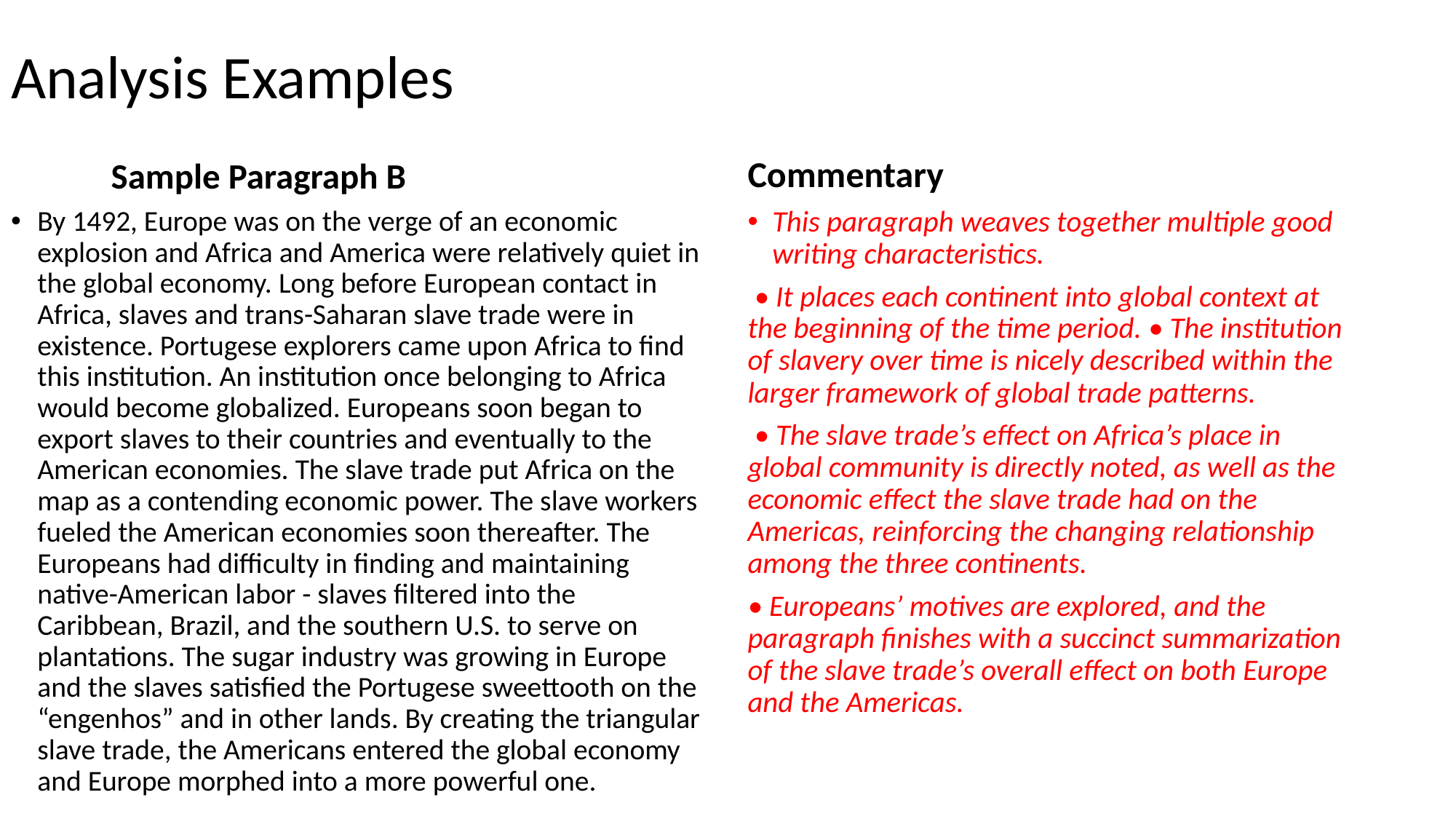

# Analysis Examples
Commentary
Sample Paragraph B
By 1492, Europe was on the verge of an economic explosion and Africa and America were relatively quiet in the global economy. Long before European contact in Africa, slaves and trans-Saharan slave trade were in existence. Portugese explorers came upon Africa to find this institution. An institution once belonging to Africa would become globalized. Europeans soon began to export slaves to their countries and eventually to the American economies. The slave trade put Africa on the map as a contending economic power. The slave workers fueled the American economies soon thereafter. The Europeans had difficulty in finding and maintaining native-American labor - slaves filtered into the Caribbean, Brazil, and the southern U.S. to serve on plantations. The sugar industry was growing in Europe and the slaves satisfied the Portugese sweettooth on the “engenhos” and in other lands. By creating the triangular slave trade, the Americans entered the global economy and Europe morphed into a more powerful one.
This paragraph weaves together multiple good writing characteristics.
 • It places each continent into global context at the beginning of the time period. • The institution of slavery over time is nicely described within the larger framework of global trade patterns.
 • The slave trade’s effect on Africa’s place in global community is directly noted, as well as the economic effect the slave trade had on the Americas, reinforcing the changing relationship among the three continents.
• Europeans’ motives are explored, and the paragraph finishes with a succinct summarization of the slave trade’s overall effect on both Europe and the Americas.